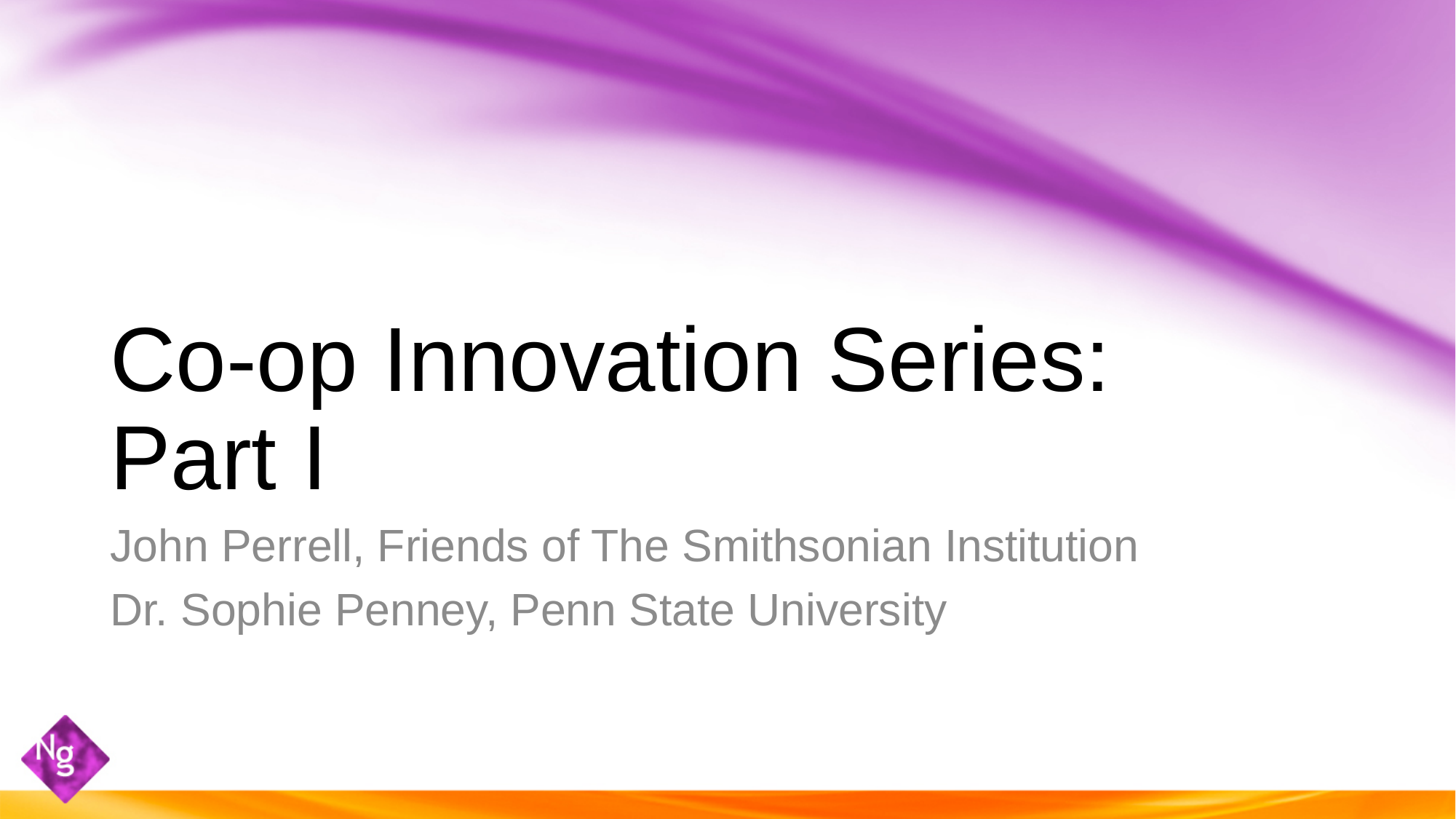

# Co-op Innovation Series: Part I
John Perrell, Friends of The Smithsonian Institution
Dr. Sophie Penney, Penn State University